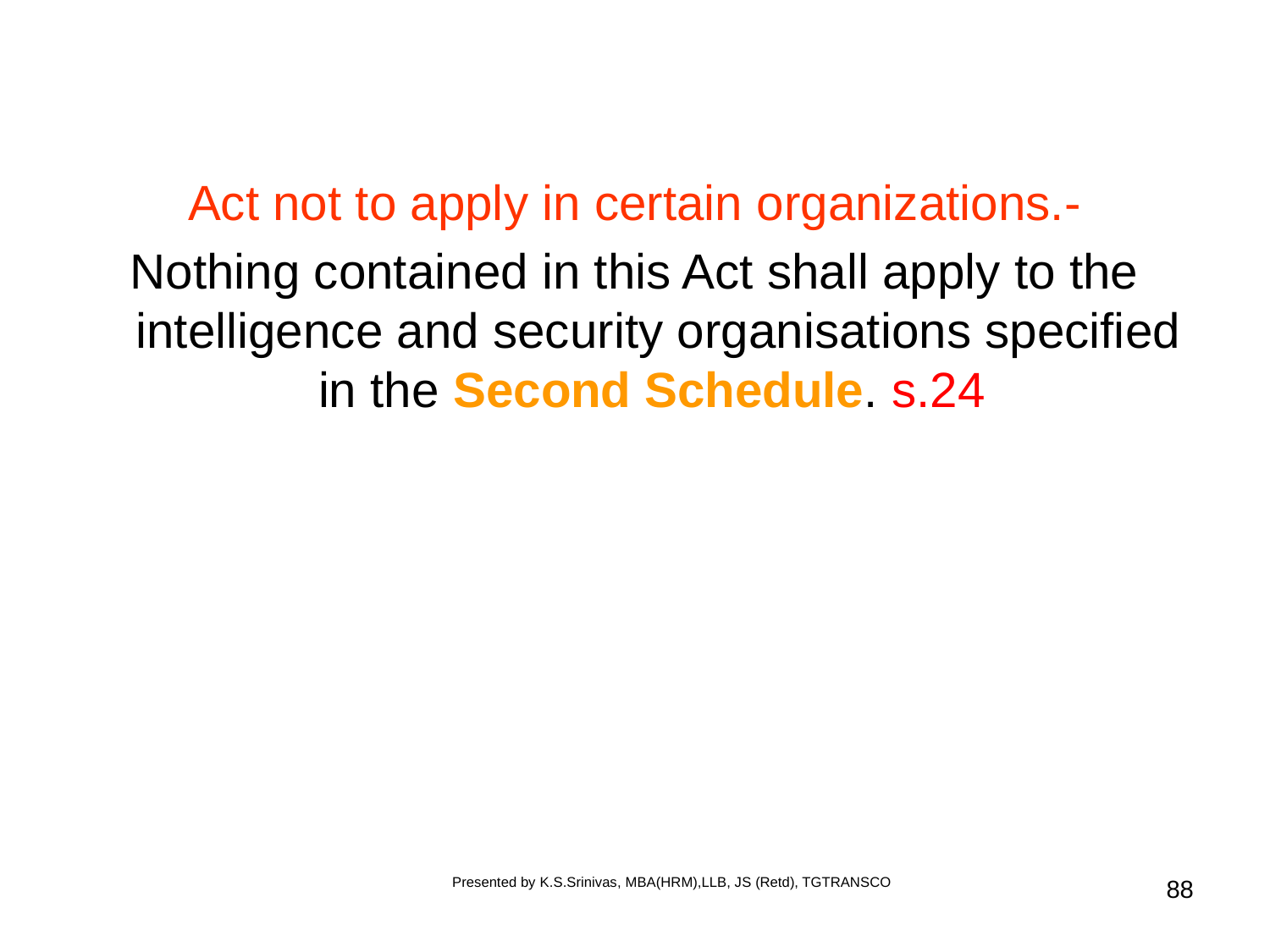

Act not to apply in certain organizations.-
Nothing contained in this Act shall apply to the intelligence and security organisations specified in the Second Schedule. s.24
Presented by K.S.Srinivas, MBA(HRM),LLB, JS (Retd), TGTRANSCO
88